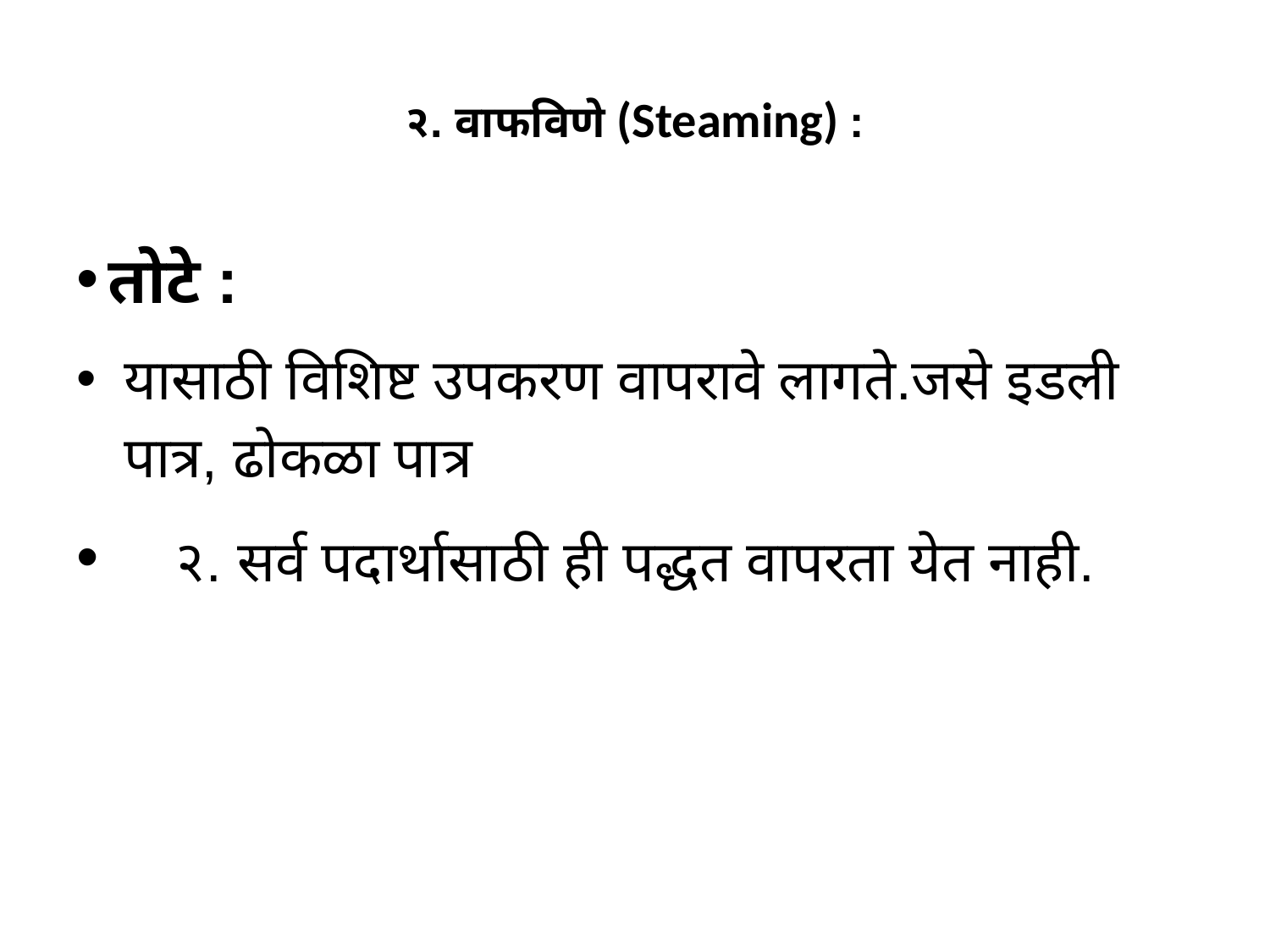

# २. वाफविणे (Steaming) :
तोटे :
यासाठी विशिष्ट उपकरण वापरावे लागते.जसे इडली पात्र, ढोकळा पात्र
     २. सर्व पदार्थासाठी ही पद्धत वापरता येत नाही.